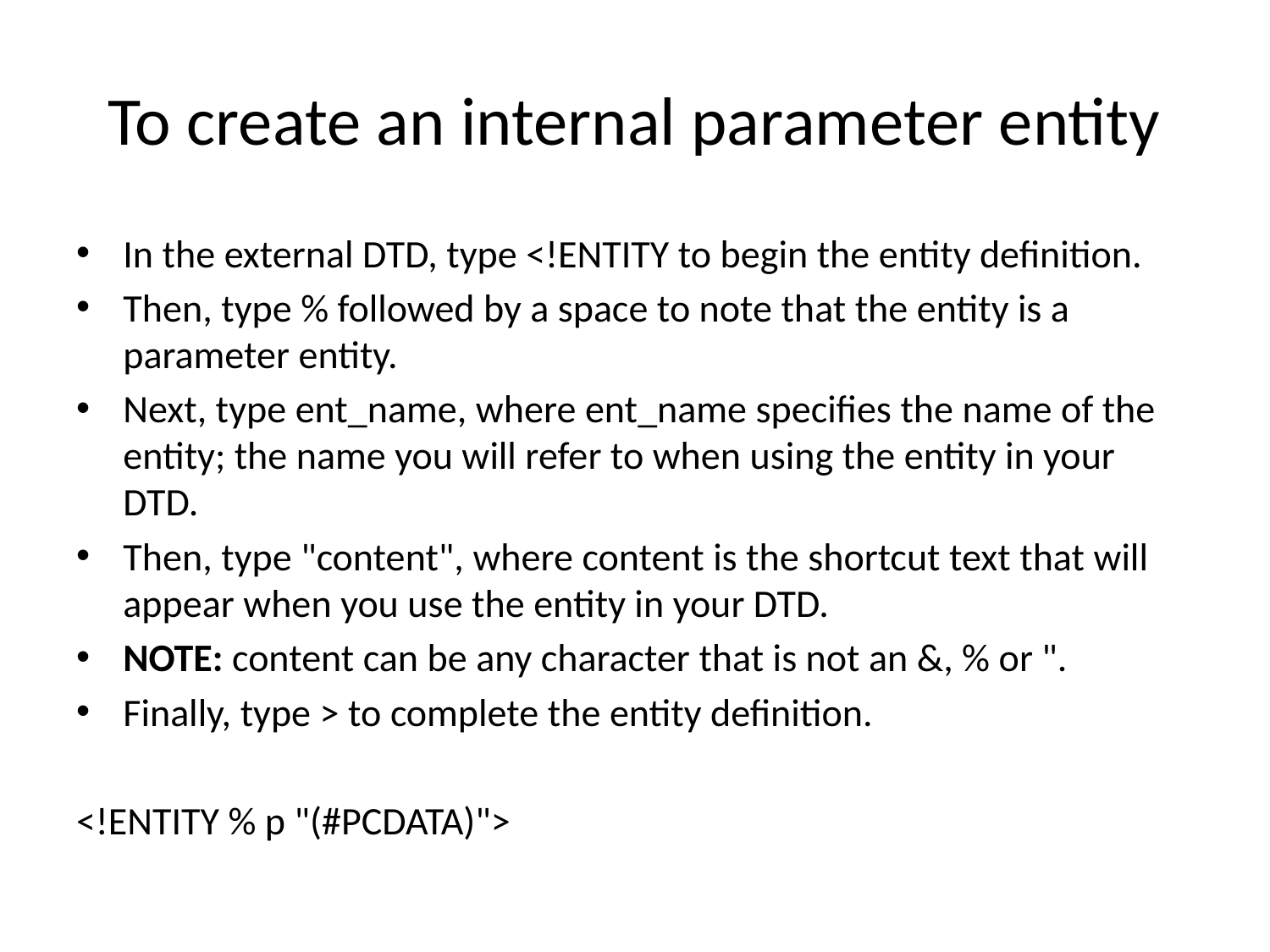

# To create an internal parameter entity
In the external DTD, type <!ENTITY to begin the entity definition.
Then, type % followed by a space to note that the entity is a parameter entity.
Next, type ent_name, where ent_name specifies the name of the entity; the name you will refer to when using the entity in your DTD.
Then, type "content", where content is the shortcut text that will appear when you use the entity in your DTD.
NOTE: content can be any character that is not an &, % or ".
Finally, type > to complete the entity definition.

<!ENTITY % p "(#PCDATA)">